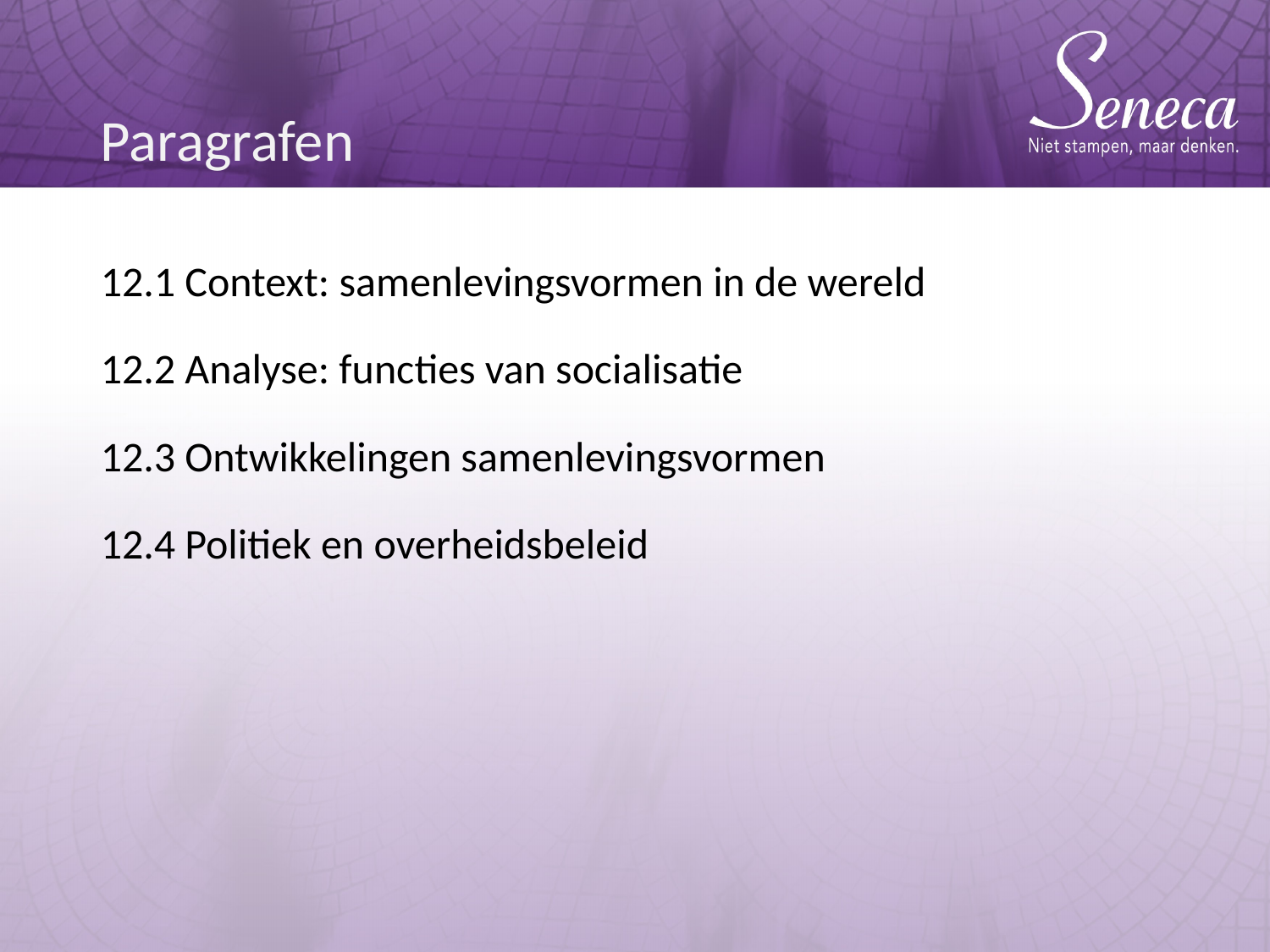

# Paragrafen
12.1 Context: samenlevingsvormen in de wereld

12.2 Analyse: functies van socialisatie

12.3 Ontwikkelingen samenlevingsvormen

12.4 Politiek en overheidsbeleid